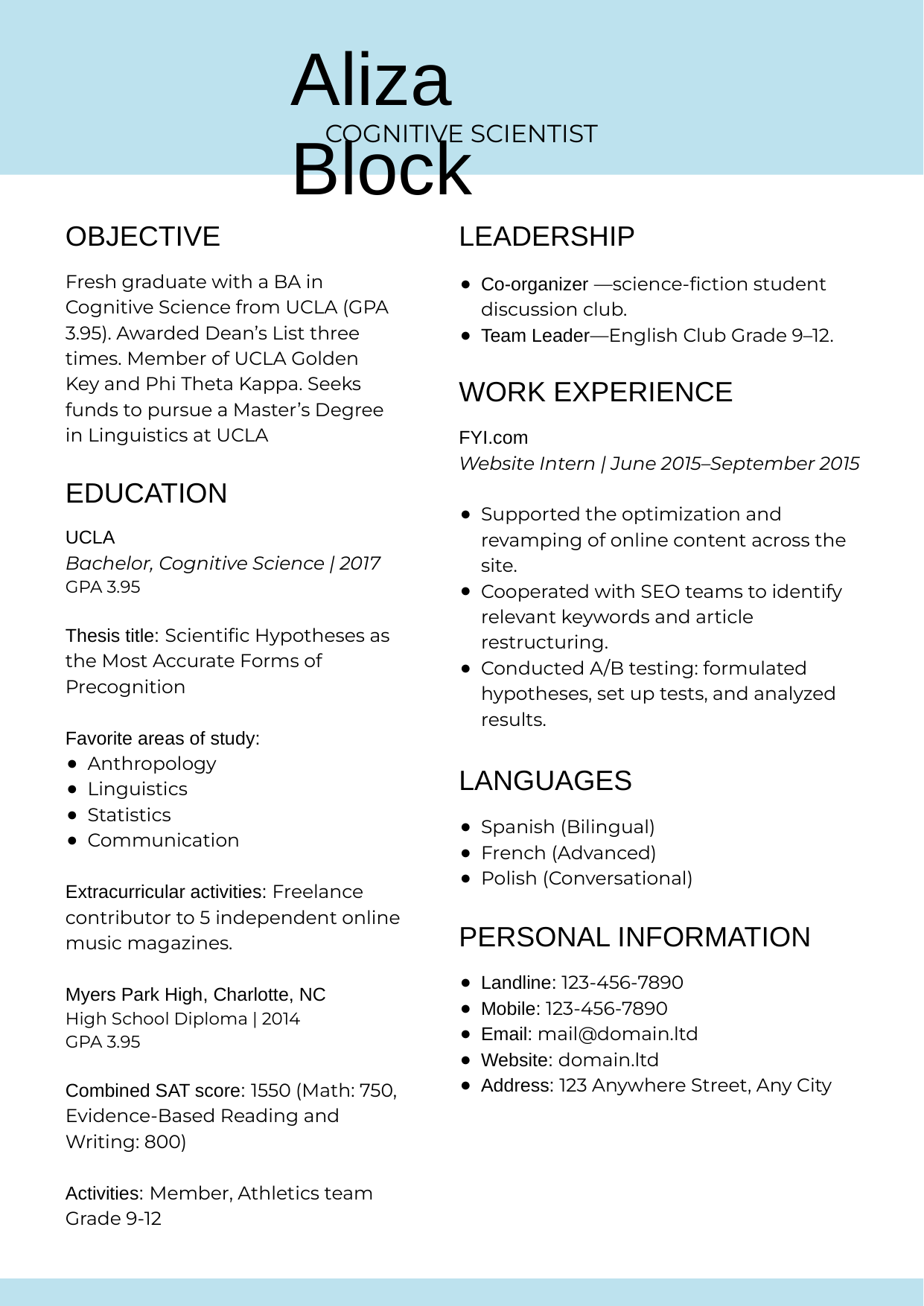

Aliza Block
COGNITIVE SCIENTIST
OBJECTIVE
LEADERSHIP
Fresh graduate with a BA in Cognitive Science from UCLA (GPA 3.95). Awarded Dean’s List three times. Member of UCLA Golden Key and Phi Theta Kappa. Seeks funds to pursue a Master’s Degree in Linguistics at UCLA
Co-organizer —science-fiction student discussion club.
Team Leader—English Club Grade 9–12.
WORK EXPERIENCE
FYI.com
Website Intern | June 2015–September 2015

Supported the optimization and revamping of online content across the site.
Cooperated with SEO teams to identify relevant keywords and article restructuring.
Conducted A/B testing: formulated hypotheses, set up tests, and analyzed results.
EDUCATION
UCLA
Bachelor, Cognitive Science | 2017
GPA 3.95

Thesis title: Scientific Hypotheses as the Most Accurate Forms of Precognition

Favorite areas of study:
Anthropology
Linguistics
Statistics
Communication

Extracurricular activities: Freelance contributor to 5 independent online music magazines.

Myers Park High, Charlotte, NC
High School Diploma | 2014
GPA 3.95

Combined SAT score: 1550 (Math: 750, Evidence-Based Reading and Writing: 800)

Activities: Member, Athletics team Grade 9-12
LANGUAGES
Spanish (Bilingual)
French (Advanced)
Polish (Conversational)
PERSONAL INFORMATION
Landline: 123-456-7890
Mobile: 123-456-7890
Email: mail@domain.ltd
Website: domain.ltd
Address: 123 Anywhere Street, Any City